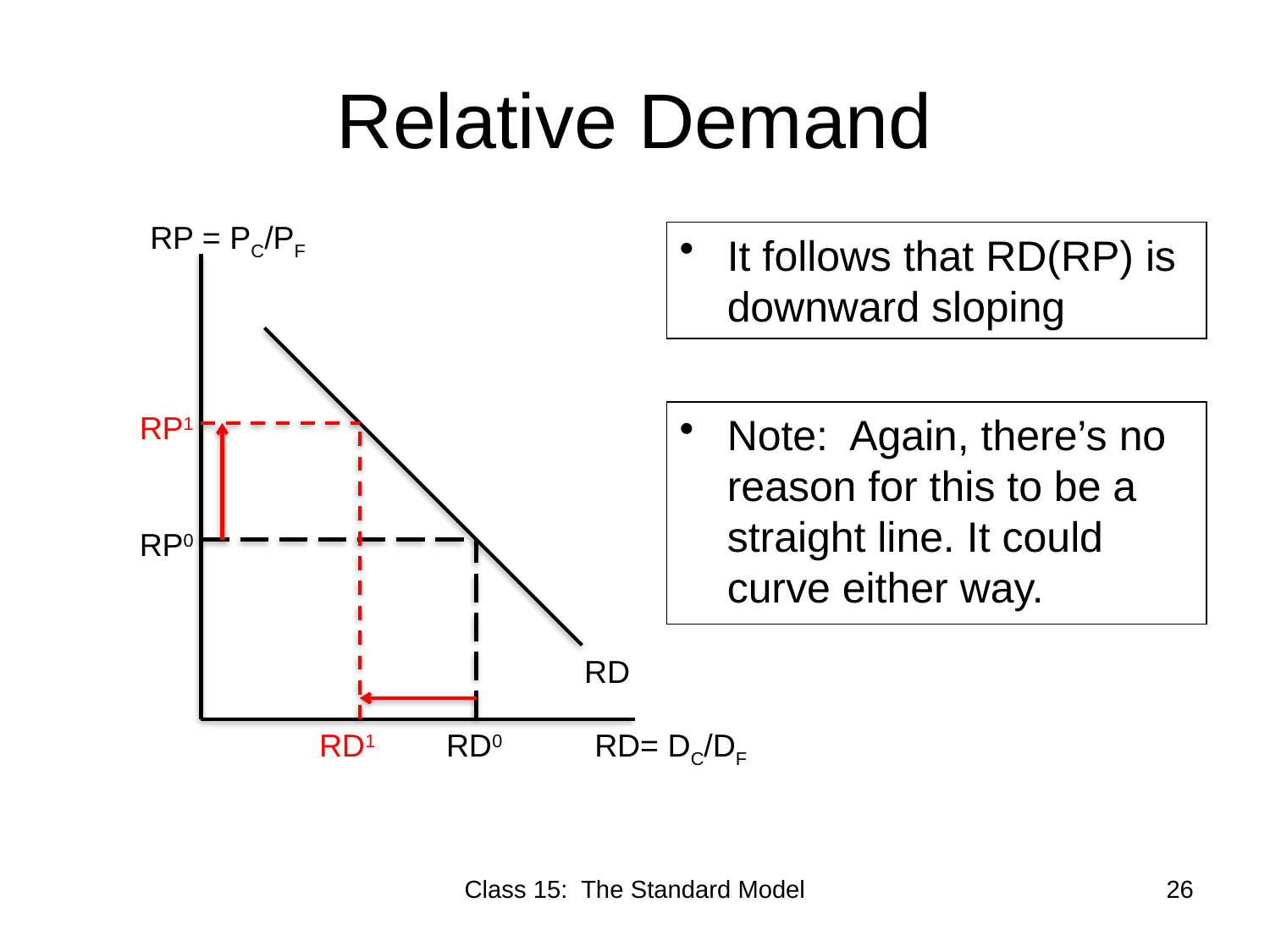

# Relative Demand
RP = PC/PF
It follows that RD(RP) is downward sloping

RP1
Note:  Again, there’s no reason for this to be a straight line. It could curve either way.

RP0
RD
RD1
RD0
RD= DC/DF
Class 15:  The Standard Model
26